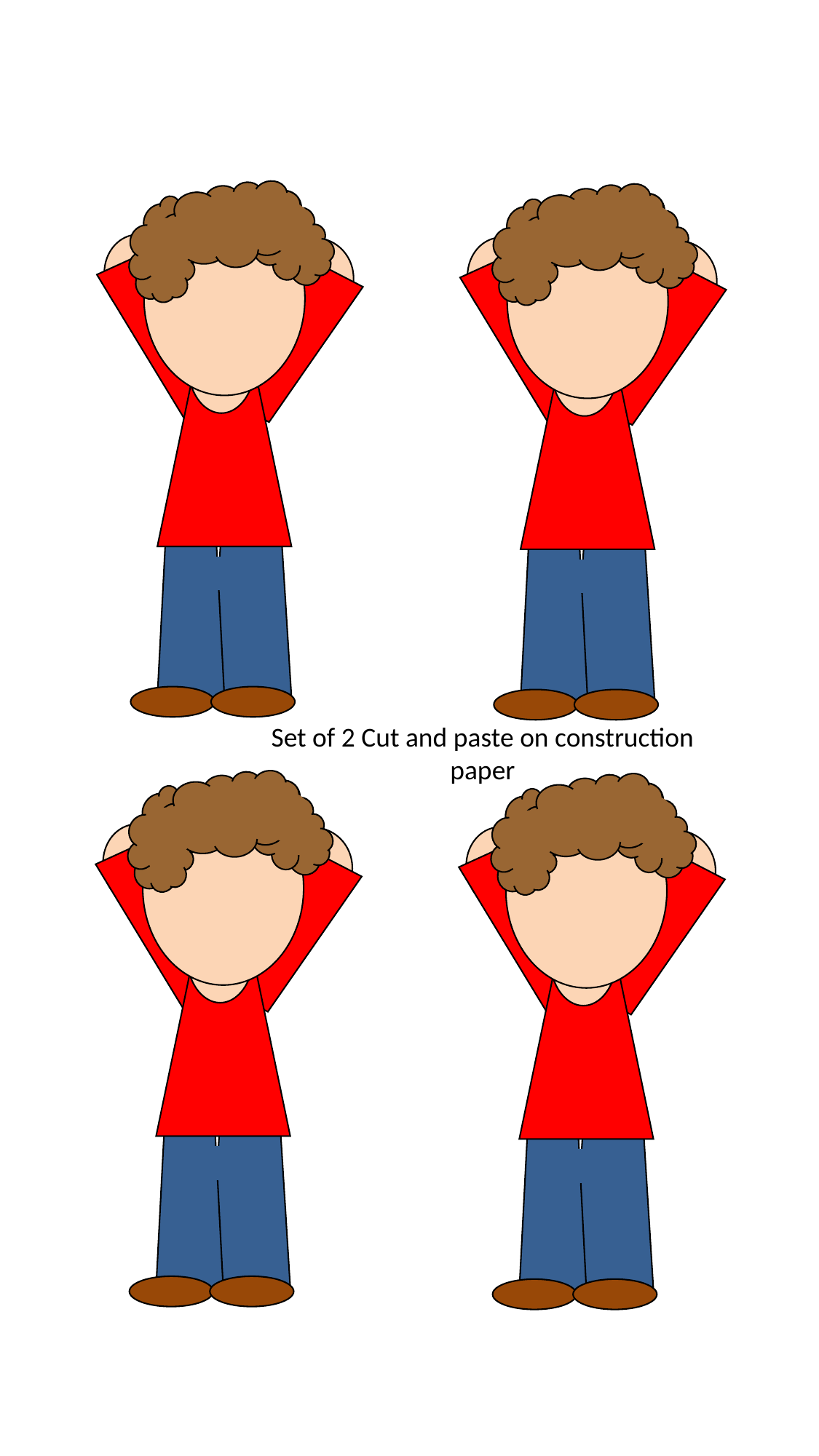

Set of 2 Cut and paste on construction paper